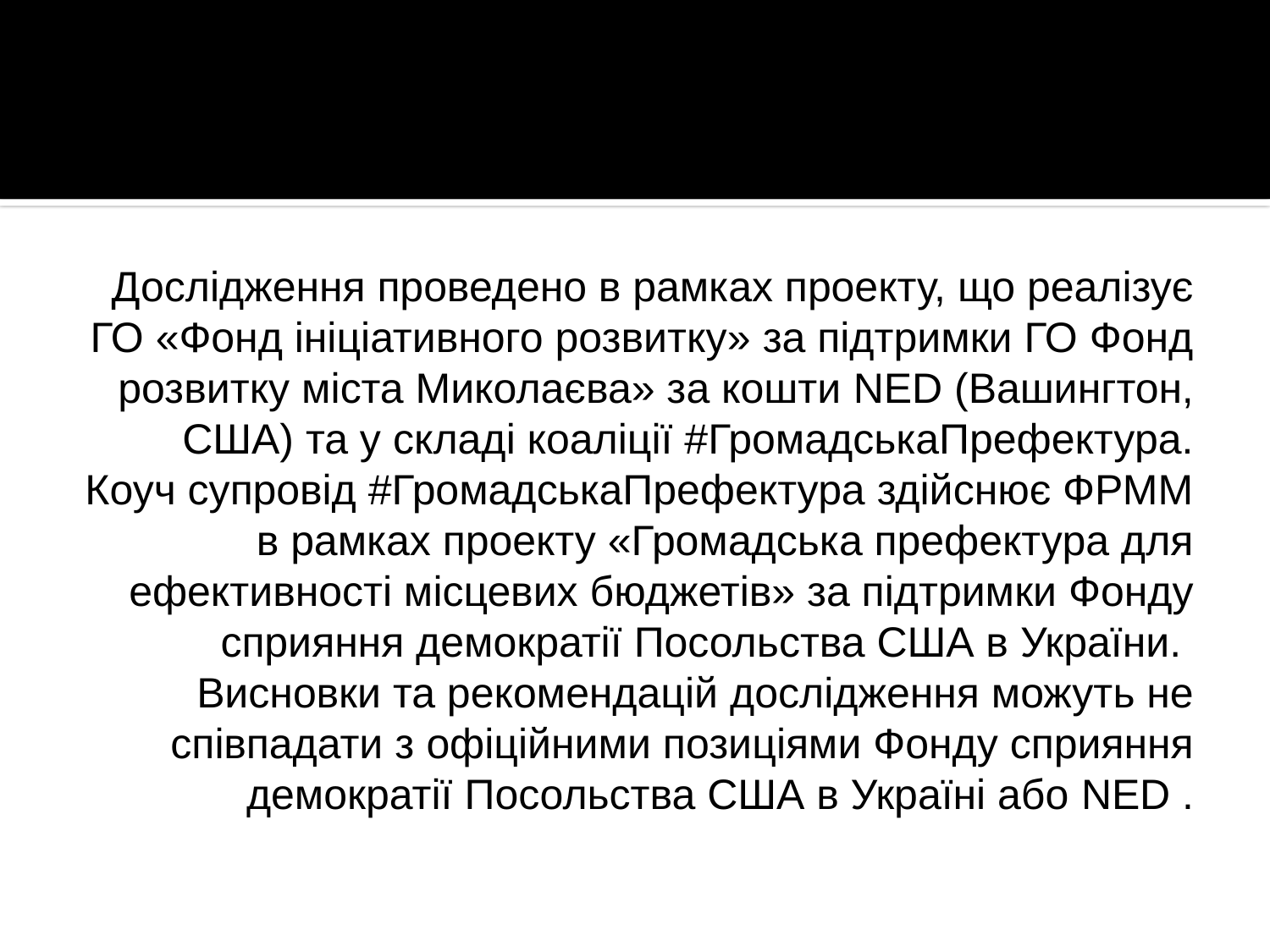

#
Дослідження проведено в рамках проекту, що реалізує ГО «Фонд ініціативного розвитку» за підтримки ГО Фонд розвитку міста Миколаєва» за кошти NED (Вашингтон, США) та у складі коаліції #ГромадськаПрефектура.
 Коуч супровід #ГромадськаПрефектура здійснює ФРММ в рамках проекту «Громадська префектура для ефективності місцевих бюджетів» за підтримки Фонду сприяння демократії Посольства США в України.
Висновки та рекомендацій дослідження можуть не співпадати з офіційними позиціями Фонду сприяння демократії Посольства США в Україні або NED .